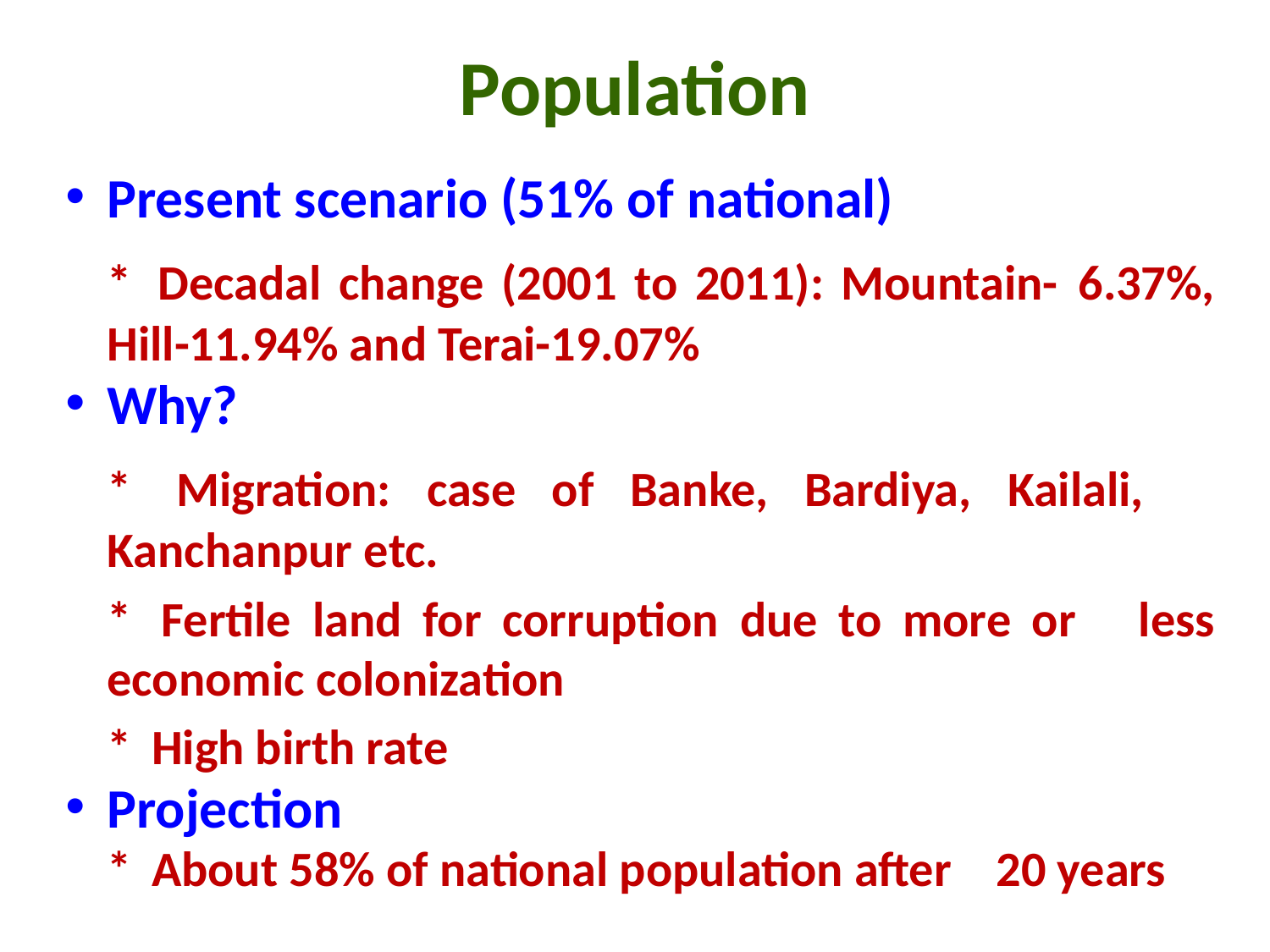

# Population
Present scenario (51% of national)
	* 	Decadal change (2001 to 2011): Mountain-	6.37%, Hill-11.94% and Terai-19.07%
Why?
	* 	Migration: case of Banke, Bardiya, Kailali, 	Kanchanpur etc.
	* 	Fertile land for corruption due to more or  	less economic colonization
	* 	High birth rate
Projection
	* 	About 58% of national population after 	20 years